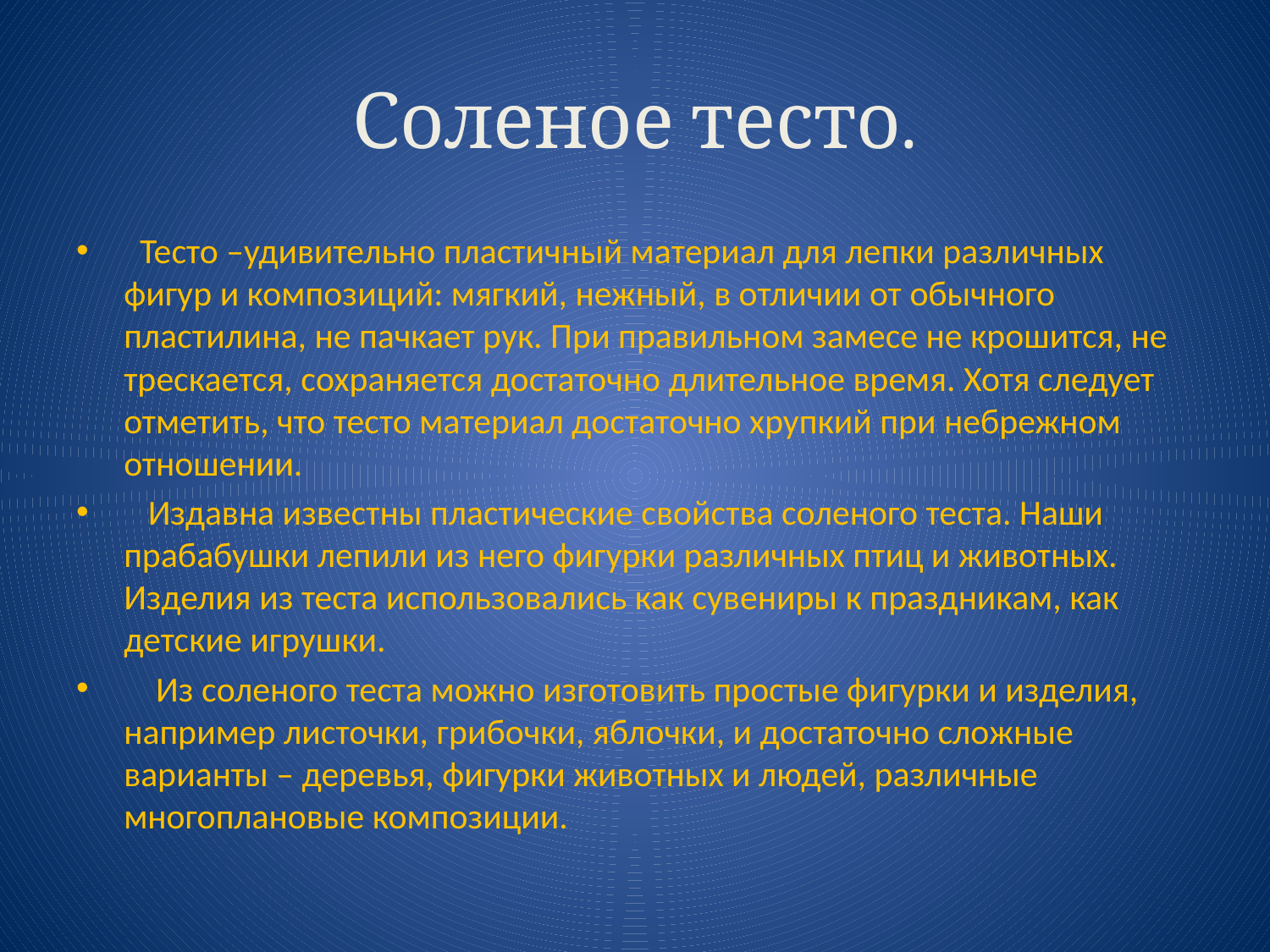

# Соленое тесто.
  Тесто –удивительно пластичный материал для лепки различных фигур и композиций: мягкий, нежный, в отличии от обычного пластилина, не пачкает рук. При правильном замесе не крошится, не трескается, сохраняется достаточно длительное время. Хотя следует отметить, что тесто материал достаточно хрупкий при небрежном отношении.
   Издавна известны пластические свойства соленого теста. Наши прабабушки лепили из него фигурки различных птиц и животных. Изделия из теста использовались как сувениры к праздникам, как детские игрушки.
    Из соленого теста можно изготовить простые фигурки и изделия, например листочки, грибочки, яблочки, и достаточно сложные варианты – деревья, фигурки животных и людей, различные многоплановые композиции.